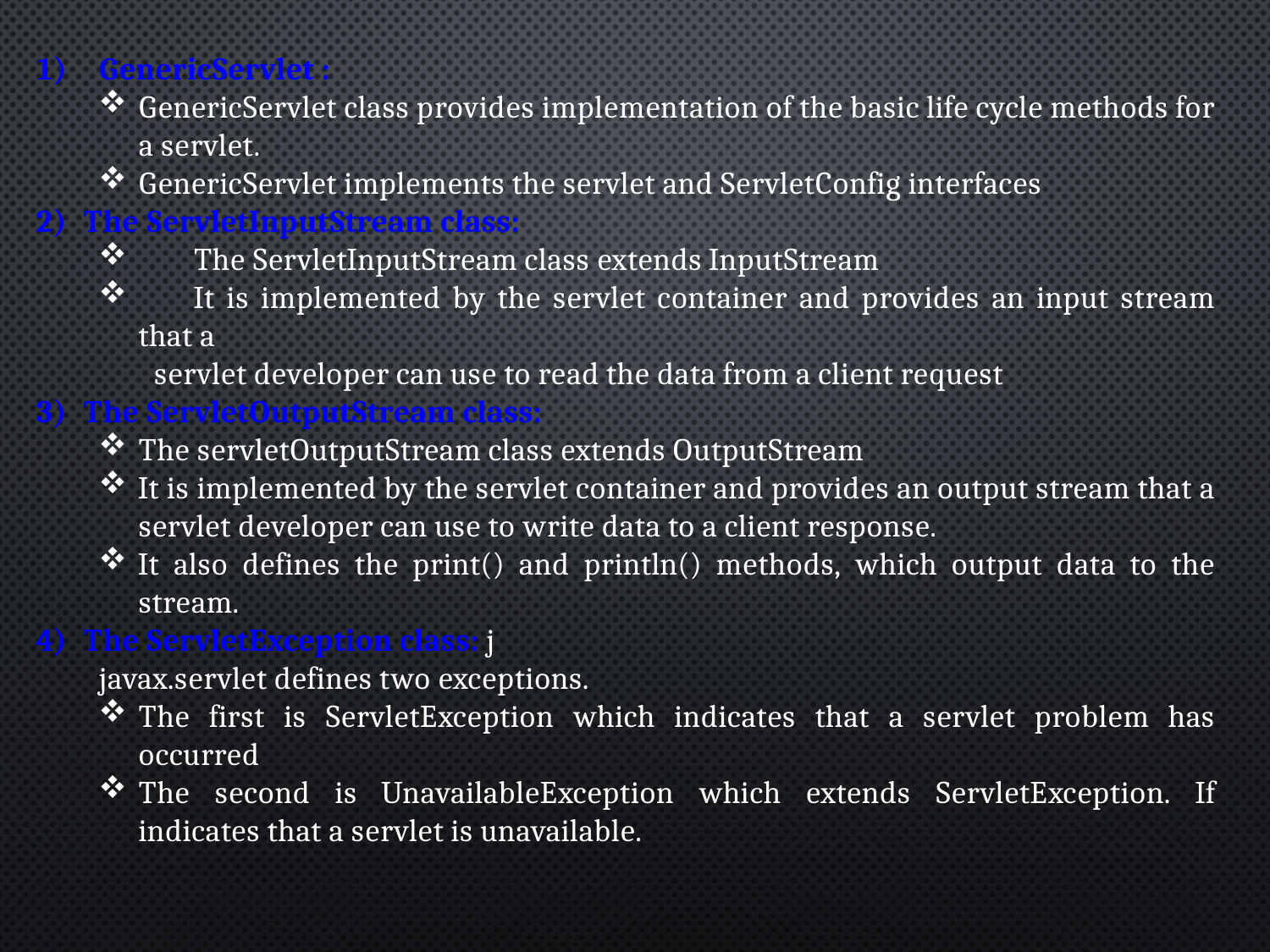

1)	GenericServlet :
GenericServlet class provides implementation of the basic life cycle methods for a servlet.
GenericServlet implements the servlet and ServletConfig interfaces
The ServletInputStream class:
	The ServletInputStream class extends InputStream
	It is implemented by the servlet container and provides an input stream that a
	servlet developer can use to read the data from a client request
The ServletOutputStream class:
The servletOutputStream class extends OutputStream
It is implemented by the servlet container and provides an output stream that a servlet developer can use to write data to a client response.
It also defines the print() and println() methods, which output data to the stream.
The ServletException class: j
	javax.servlet defines two exceptions.
The first is ServletException which indicates that a servlet problem has occurred
The second is UnavailableException which extends ServletException. If indicates that a servlet is unavailable.